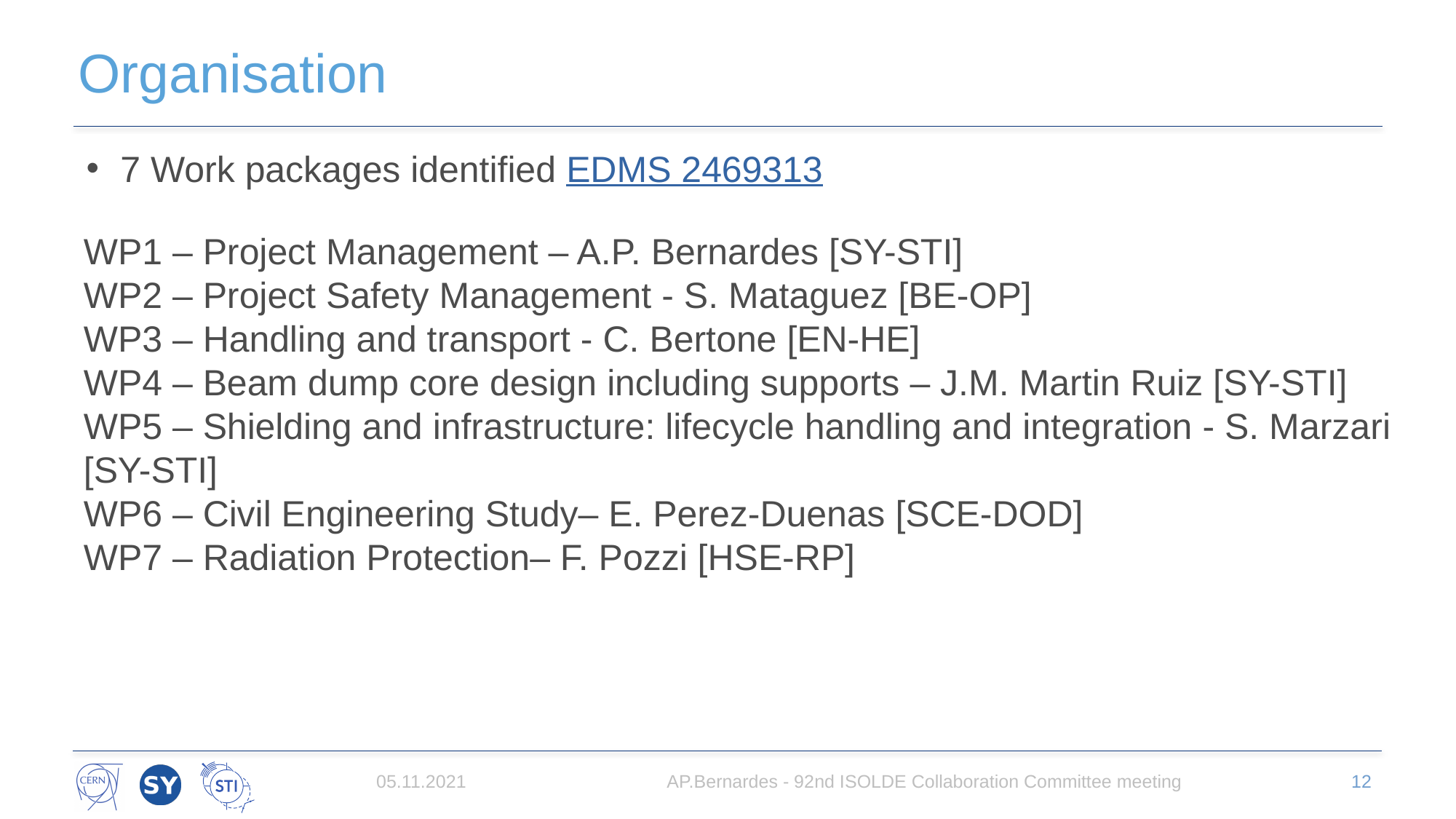

# Organisation
7 Work packages identified EDMS 2469313
WP1 – Project Management – A.P. Bernardes [SY-STI]
WP2 – Project Safety Management - S. Mataguez [BE-OP]
WP3 – Handling and transport - C. Bertone [EN-HE]
WP4 – Beam dump core design including supports – J.M. Martin Ruiz [SY-STI]
WP5 – Shielding and infrastructure: lifecycle handling and integration - S. Marzari [SY-STI]
WP6 – Civil Engineering Study– E. Perez-Duenas [SCE-DOD]
WP7 – Radiation Protection– F. Pozzi [HSE-RP]
05.11.2021
AP.Bernardes - 92nd ISOLDE Collaboration Committee meeting
12